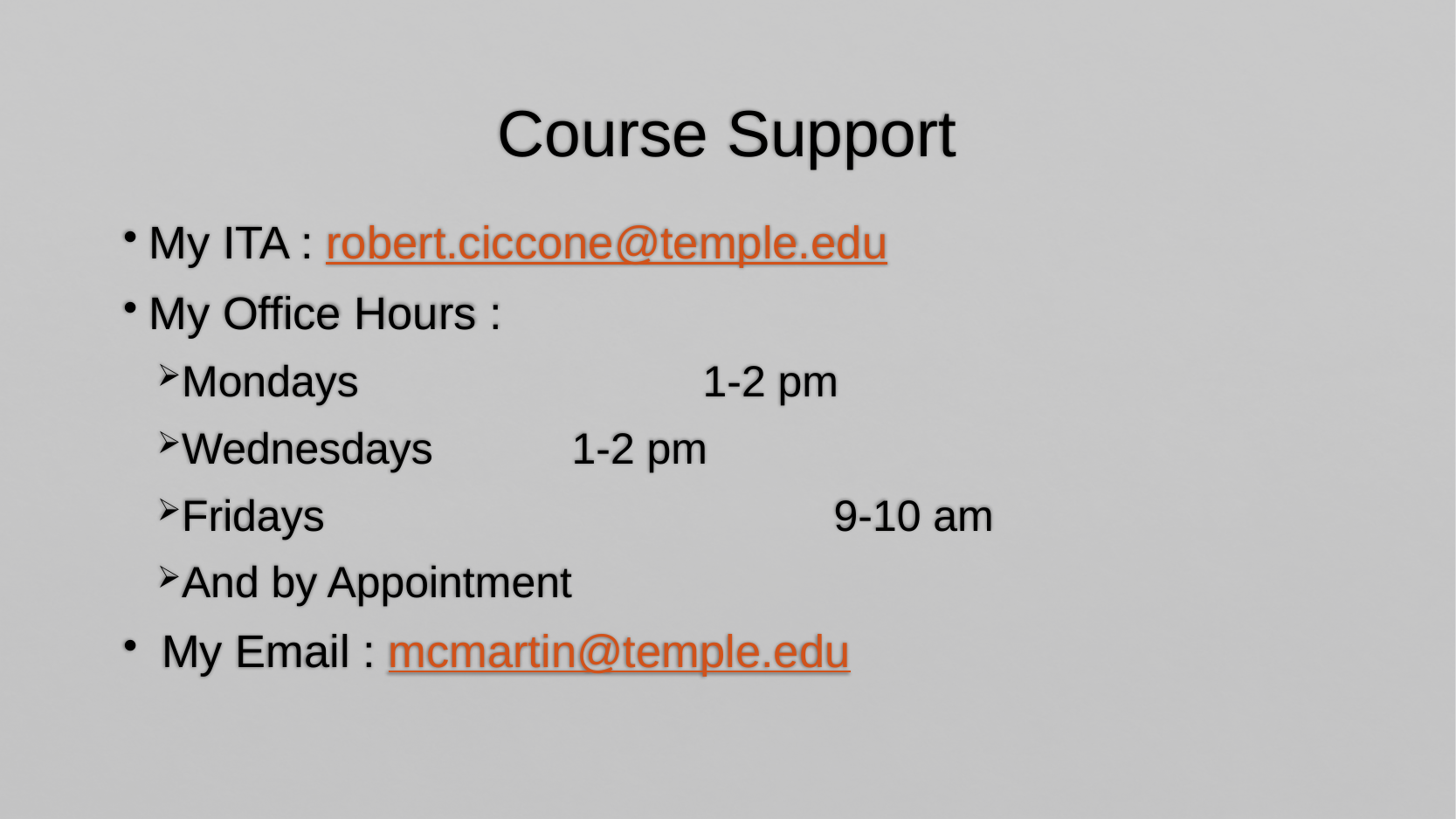

# Course Support
My ITA : robert.ciccone@temple.edu
My Office Hours :
Mondays 			1-2 pm
Wednesdays 	1-2 pm
Fridays 				9-10 am
And by Appointment
 My Email : mcmartin@temple.edu